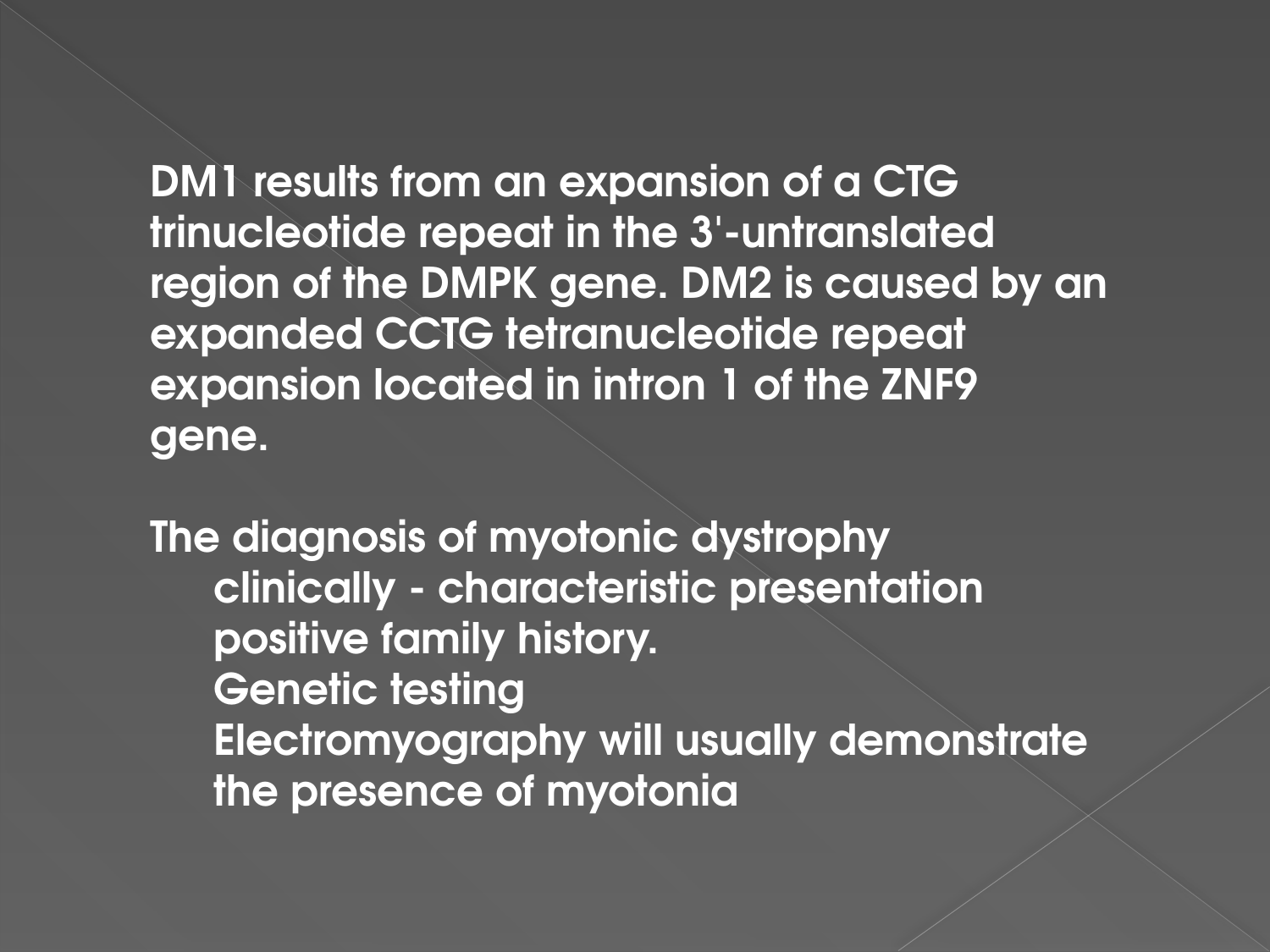

DM1 results from an expansion of a CTG trinucleotide repeat in the 3'-untranslated region of the DMPK gene. DM2 is caused by an expanded CCTG tetranucleotide repeat expansion located in intron 1 of the ZNF9 gene.

The diagnosis of myotonic dystrophy
clinically - characteristic presentation
positive family history.
Genetic testing
Electromyography will usually demonstrate the presence of myotonia